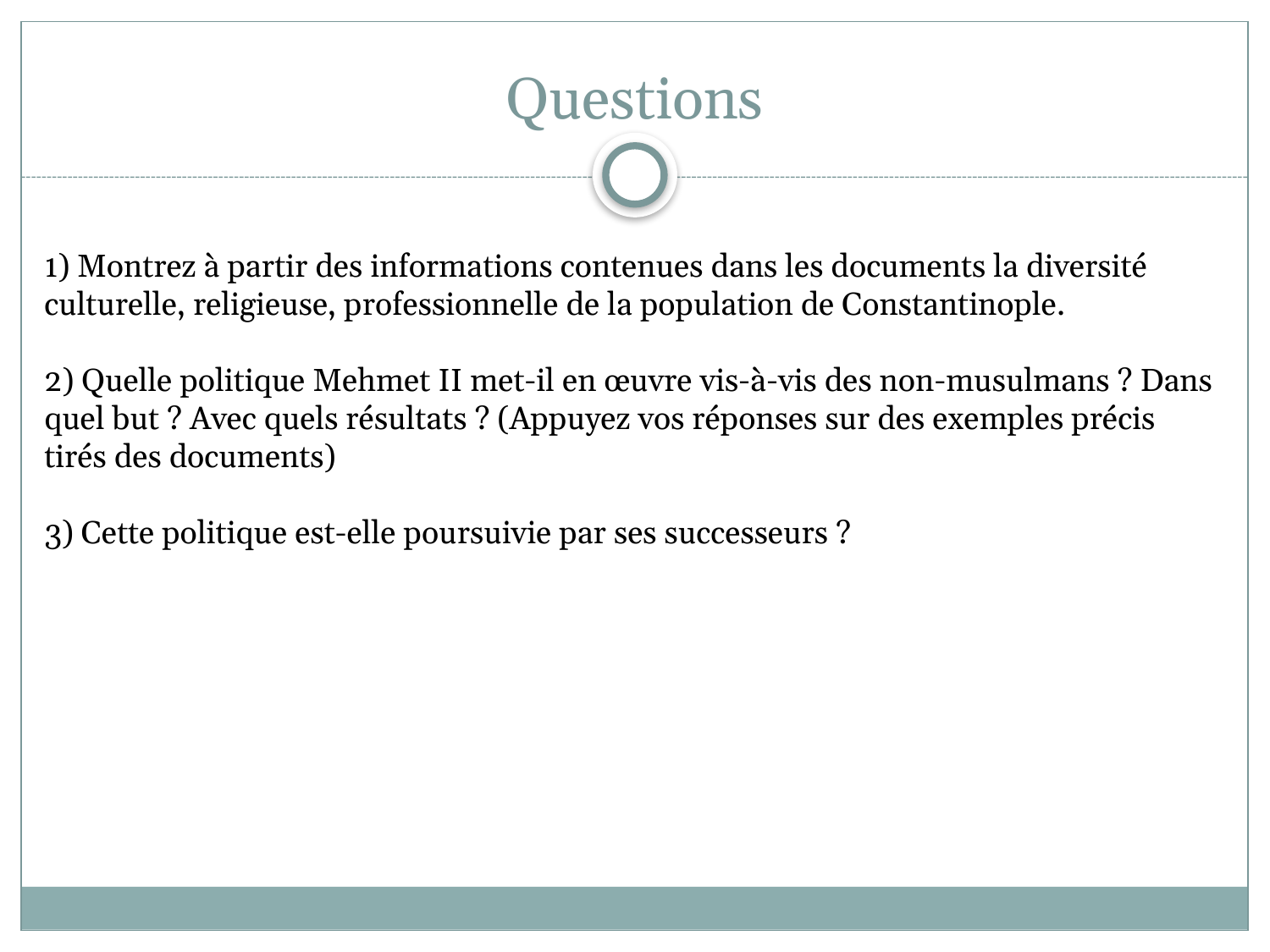

# Questions

1) Montrez à partir des informations contenues dans les documents la diversité culturelle, religieuse, professionnelle de la population de Constantinople.

2) Quelle politique Mehmet II met-il en œuvre vis-à-vis des non-musulmans ? Dans quel but ? Avec quels résultats ? (Appuyez vos réponses sur des exemples précis tirés des documents)

3) Cette politique est-elle poursuivie par ses successeurs ?